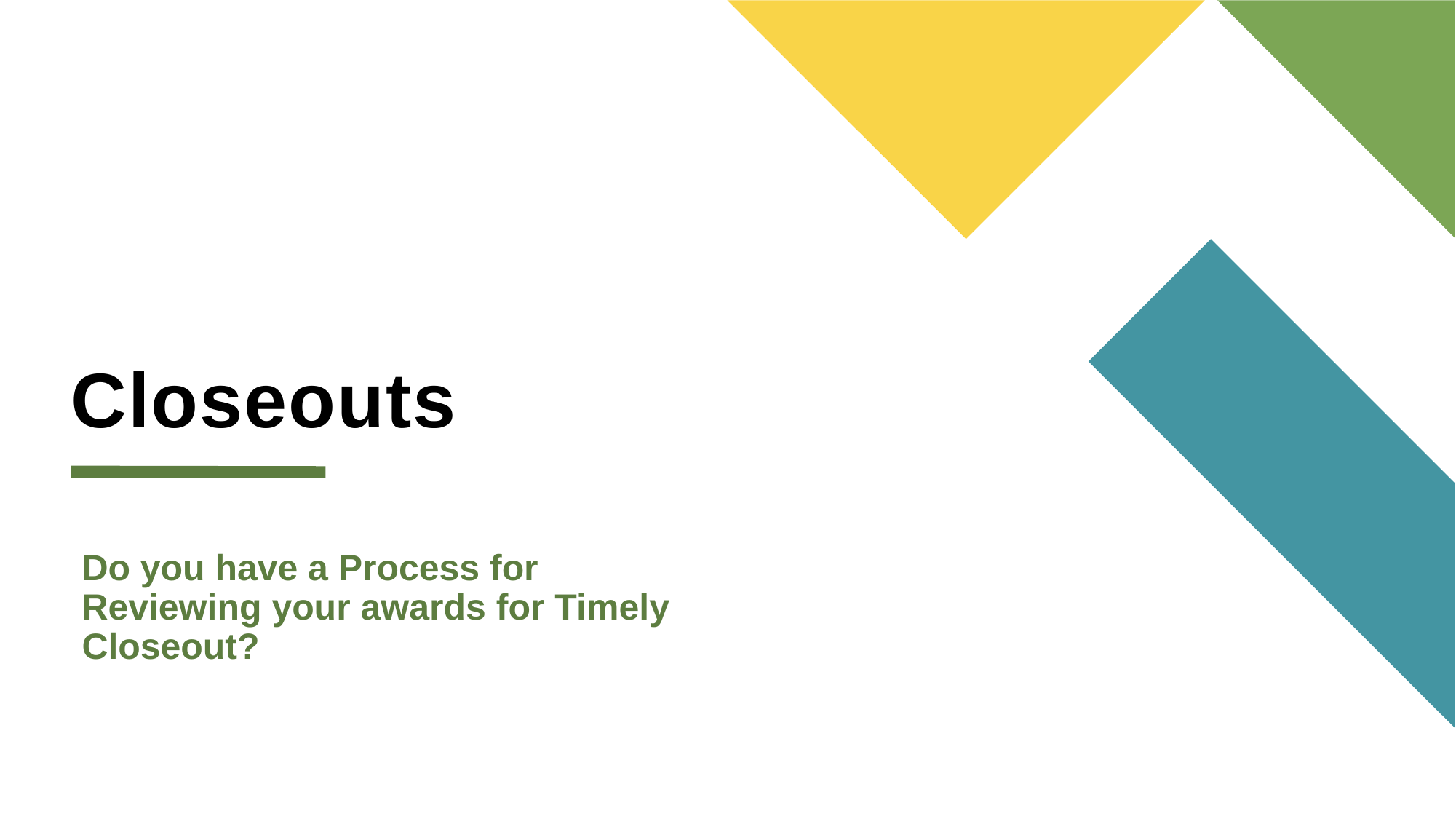

# Closeouts
Do you have a Process for Reviewing your awards for Timely Closeout?